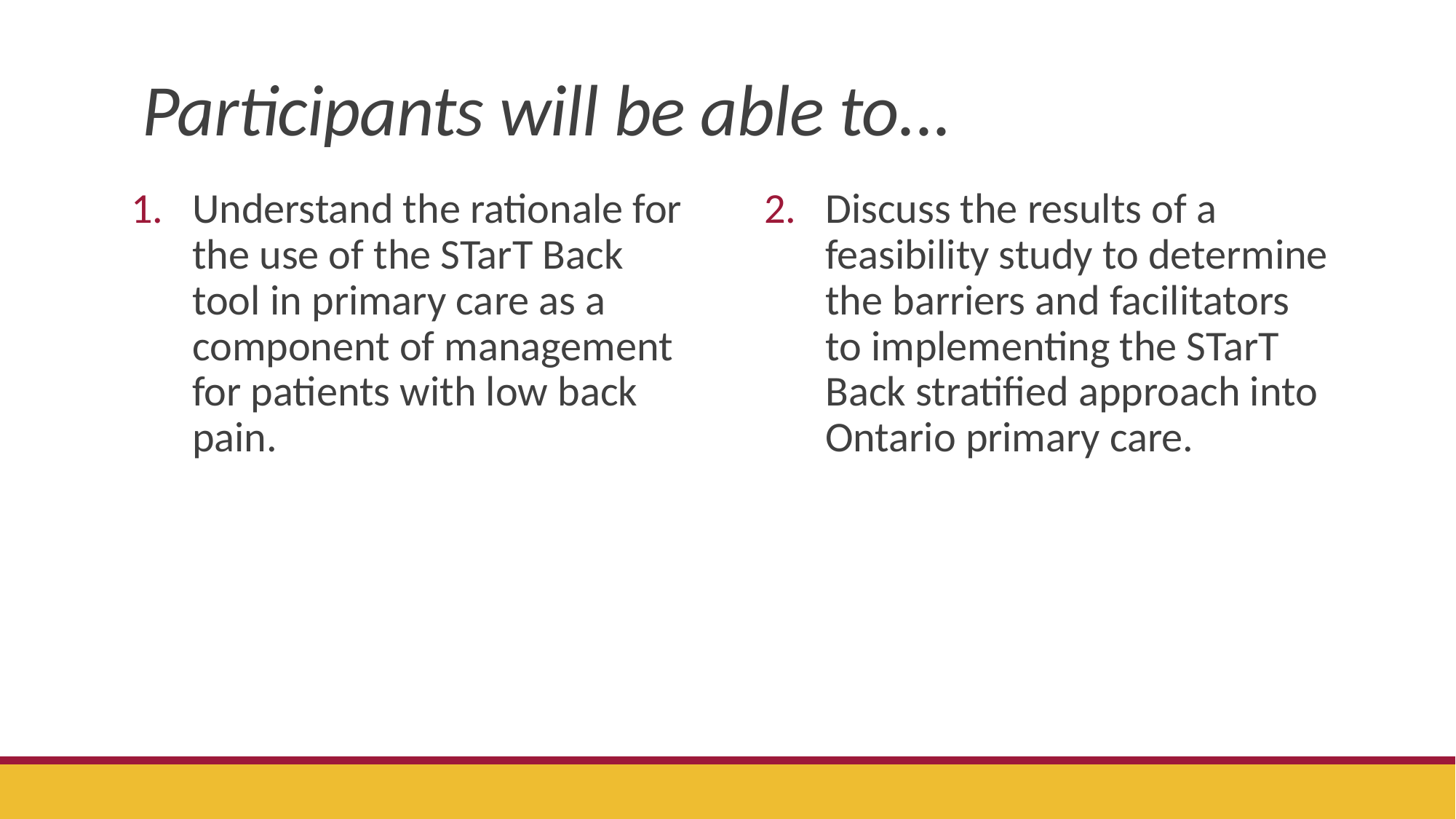

# Participants will be able to...
Understand the rationale for the use of the STarT Back tool in primary care as a component of management for patients with low back pain.

Discuss the results of a feasibility study to determine the barriers and facilitators to implementing the STarT Back stratified approach into Ontario primary care.